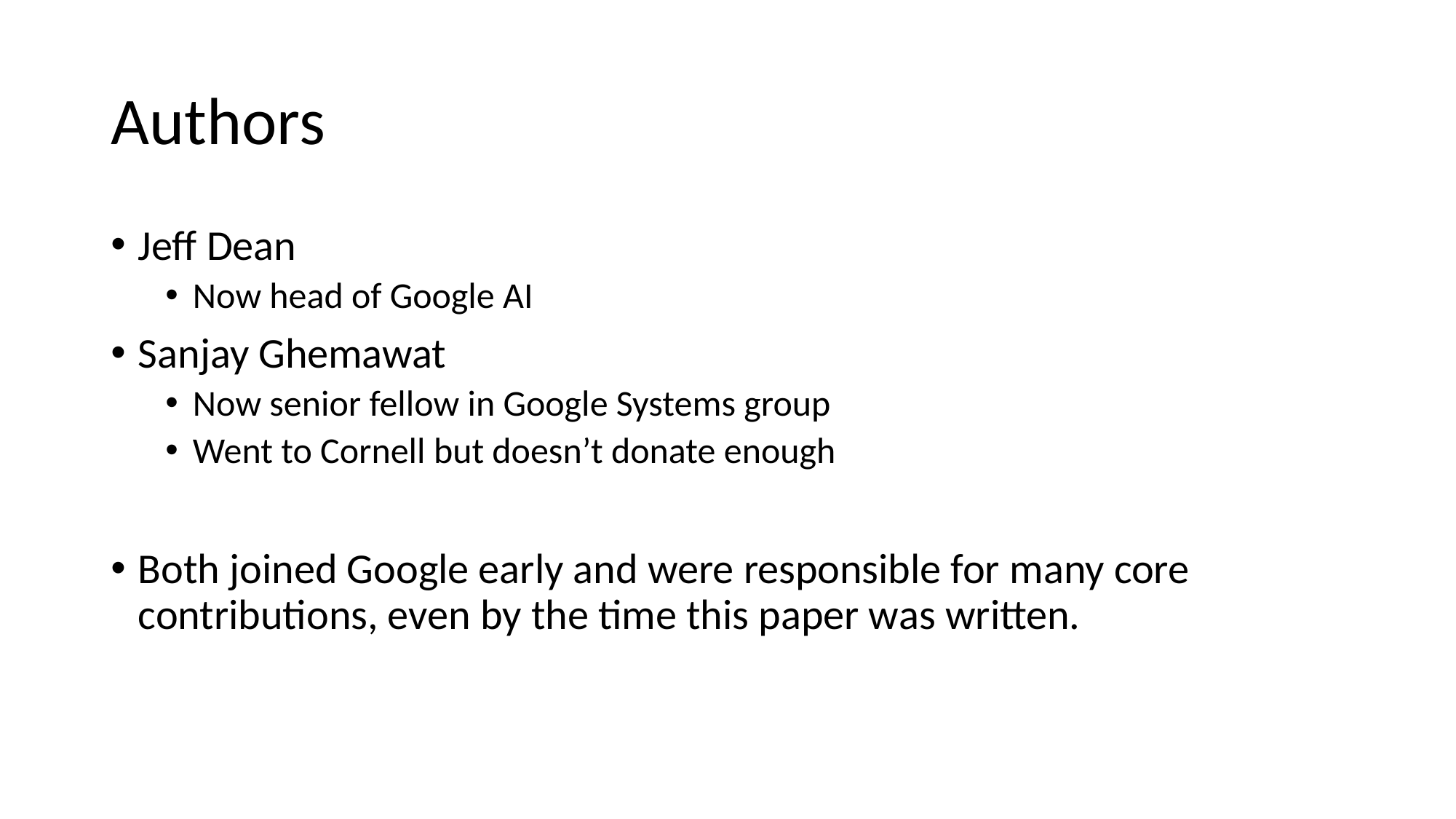

# Authors
Jeff Dean
Now head of Google AI
Sanjay Ghemawat
Now senior fellow in Google Systems group
Went to Cornell but doesn’t donate enough

Both joined Google early and were responsible for many core contributions, even by the time this paper was written.